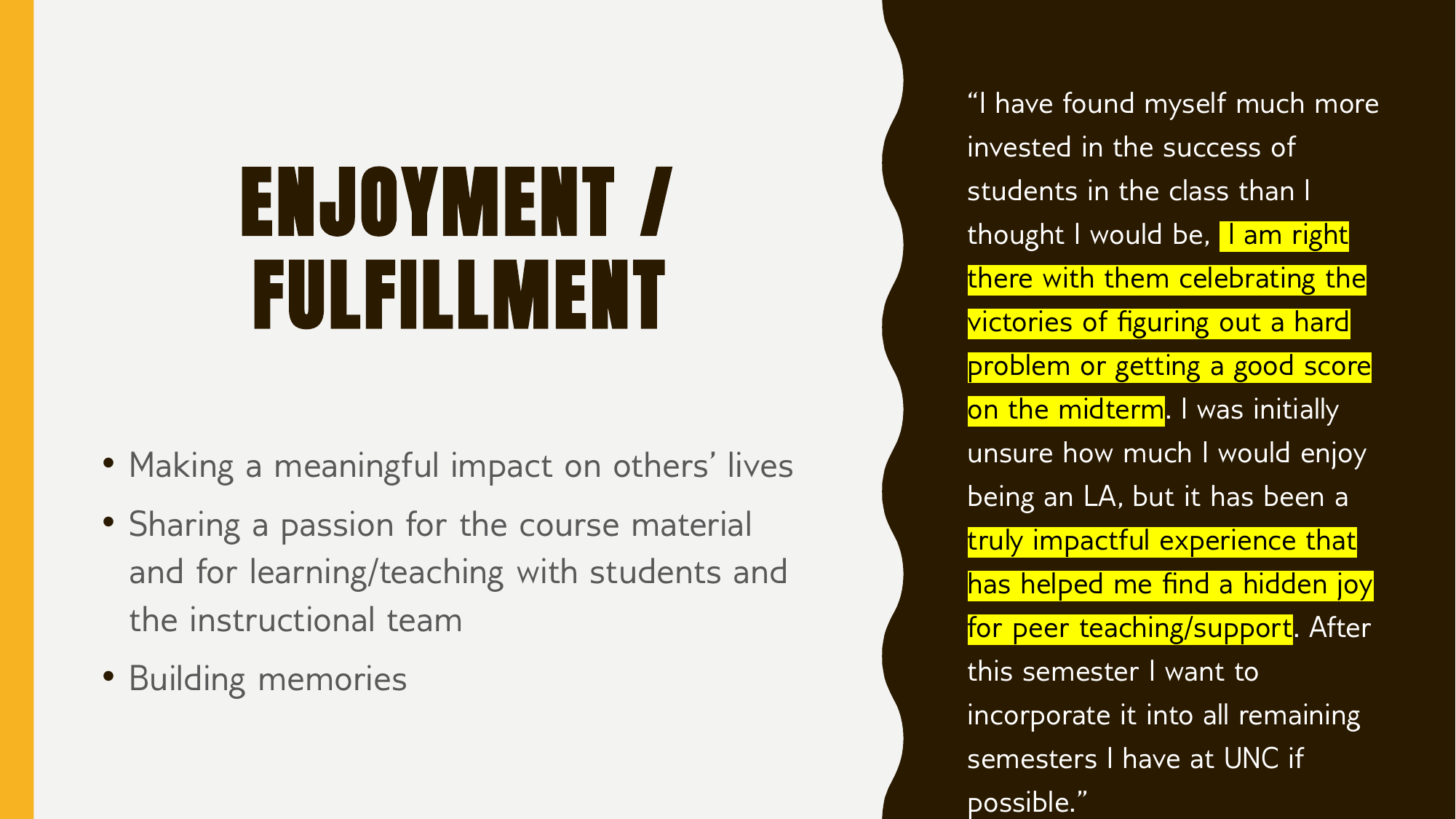

# ENJOYMENT / Fulfillment
“I have found myself much more invested in the success of students in the class than I thought I would be,  I am right there with them celebrating the victories of figuring out a hard problem or getting a good score on the midterm. I was initially unsure how much I would enjoy being an LA, but it has been a truly impactful experience that has helped me find a hidden joy for peer teaching/support. After this semester I want to incorporate it into all remaining semesters I have at UNC if possible.”
Making a meaningful impact on others’ lives
Sharing a passion for the course material and for learning/teaching with students and the instructional team
Building memories